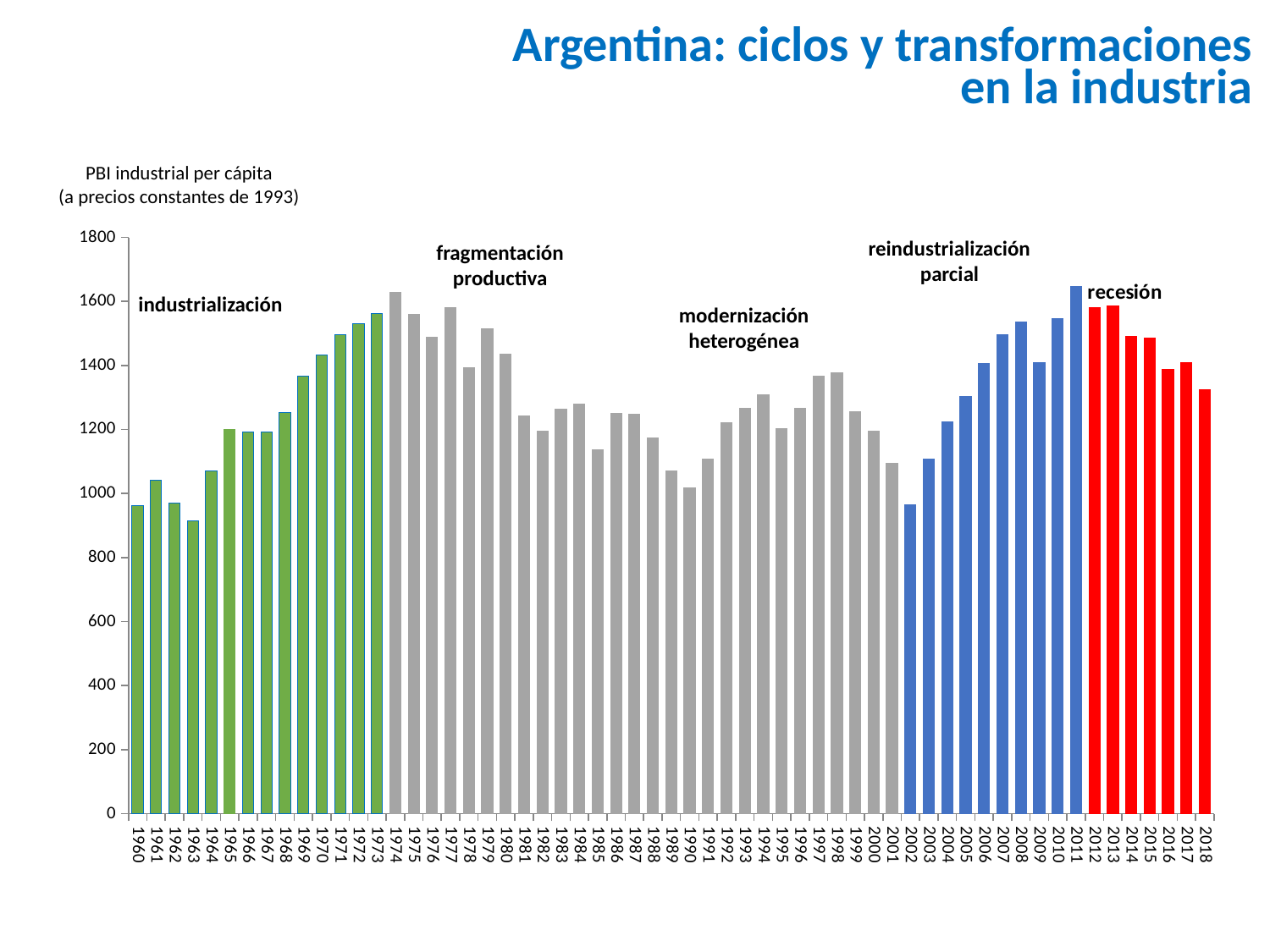

Argentina: ciclos y transformaciones
en la industria
PBI industrial per cápita
(a precios constantes de 1993)

### Chart

| Category |  |  |  |  |
|---|---|---|---|---|
| 1960 | 962.3243831117001 | None | None | None |
| 1961 | 1041.8165294910953 | None | None | None |
| 1962 | 968.8275151673878 | None | None | None |
| 1963 | 915.2693429496024 | None | None | None |
| 1964 | 1071.3291747612539 | None | None | None |
| 1965 | 1200.9541411196772 | None | None | None |
| 1966 | 1191.3090163962243 | None | None | None |
| 1967 | 1192.3407237489623 | None | None | None |
| 1968 | 1252.012676785029 | None | None | None |
| 1969 | 1367.6928711524627 | None | None | None |
| 1970 | 1432.0320130063164 | None | None | None |
| 1971 | 1495.5251859527523 | None | None | None |
| 1972 | 1529.5190498001461 | None | None | None |
| 1973 | 1563.1606573884333 | None | None | None |
| 1974 | None | 1627.2060462228835 | None | None |
| 1975 | None | 1560.0324196660138 | None | None |
| 1976 | None | 1489.3255332551785 | None | None |
| 1977 | None | 1581.5569397556674 | None | None |
| 1978 | None | 1394.17794221296 | None | None |
| 1979 | None | 1513.4946632081635 | None | None |
| 1980 | None | 1434.123464038104 | None | None |
| 1981 | None | 1243.2093778729559 | None | None |
| 1982 | None | 1193.8177386997647 | None | None |
| 1983 | None | 1263.6445790344933 | None | None |
| 1984 | None | 1280.1812434319772 | None | None |
| 1985 | None | 1137.5928512588446 | None | None |
| 1986 | None | 1251.0373537651915 | None | None |
| 1987 | None | 1246.4349784266517 | None | None |
| 1988 | None | 1174.76535638076 | None | None |
| 1989 | None | 1070.3894591193502 | None | None |
| 1990 | None | 1016.6737838528368 | None | None |
| 1991 | None | 1106.5192176136702 | None | None |
| 1992 | None | 1221.5946368407026 | None | None |
| 1993 | None | 1264.8740851560865 | None | None |
| 1994 | None | 1307.8609660140276 | None | None |
| 1995 | None | 1201.3644031726892 | None | None |
| 1996 | None | 1265.3993053898755 | None | None |
| 1997 | None | 1366.6475946819198 | None | None |
| 1998 | None | 1377.246813105138 | None | None |
| 1999 | None | 1254.6851779348792 | None | None |
| 2000 | None | 1194.0005138693587 | None | None |
| 2001 | None | 1094.4432535750993 | None | None |
| 2002 | None | None | 964.275685500078 | None |
| 2003 | None | None | 1106.457161243063 | None |
| 2004 | None | None | 1224.6664997580338 | None |
| 2005 | None | None | 1302.8955608396066 | None |
| 2006 | None | None | 1406.6016386271672 | None |
| 2007 | None | None | 1497.0086283355975 | None |
| 2008 | None | None | 1535.3842375136678 | None |
| 2009 | None | None | 1409.3639181788935 | None |
| 2010 | None | None | 1547.0013272736305 | None |
| 2011 | None | None | 1646.5087712917693 | None |
| 2012 | None | None | None | 1580.4696197442609 |
| 2013 | None | None | None | 1586.3794511193246 |
| 2014 | None | None | None | 1489.7336690832321 |
| 2015 | None | None | None | 1485.0485784694947 |
| 2016 | None | None | None | 1387.126696453502 |
| 2017 | None | None | None | 1408.0881165324752 |
| 2018 | None | None | None | 1324.1797198472607 |
reindustrialización
parcial
fragmentación
productiva
industrialización
modernización
heterogénea